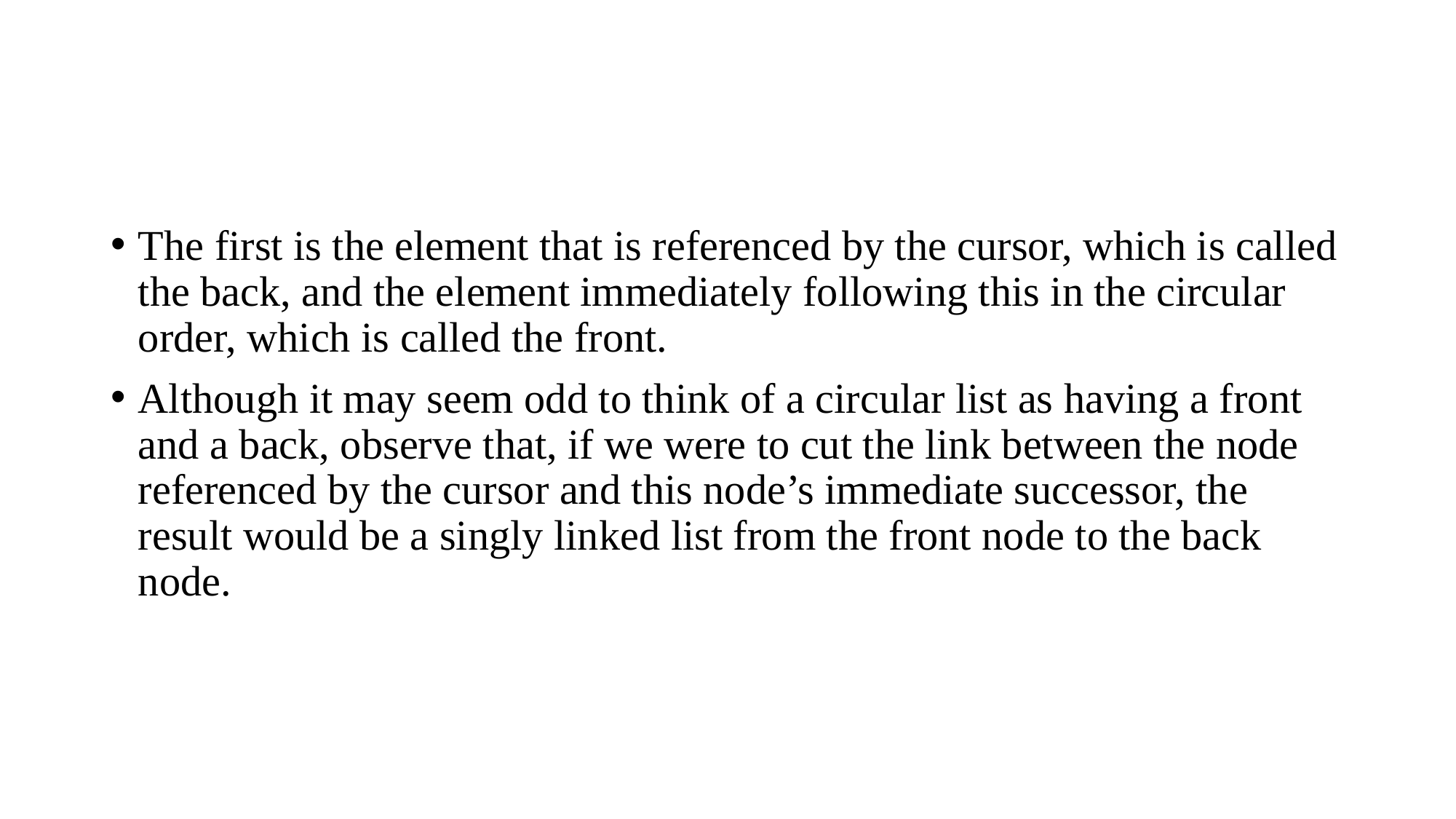

#
The first is the element that is referenced by the cursor, which is called the back, and the element immediately following this in the circular order, which is called the front.
Although it may seem odd to think of a circular list as having a front and a back, observe that, if we were to cut the link between the node referenced by the cursor and this node’s immediate successor, the result would be a singly linked list from the front node to the back node.